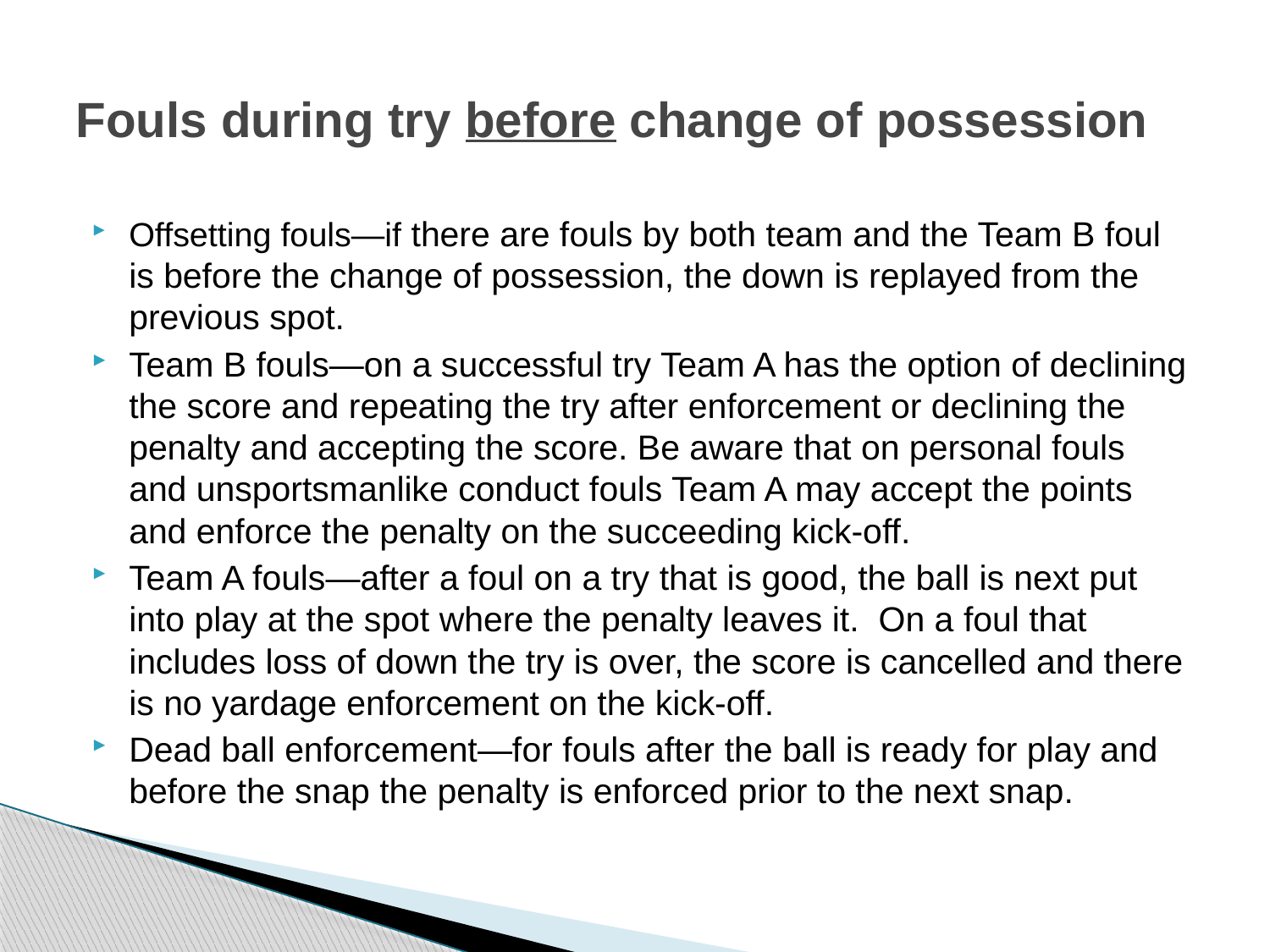

# Fouls during try before change of possession
Offsetting fouls—if there are fouls by both team and the Team B foul is before the change of possession, the down is replayed from the previous spot.
Team B fouls—on a successful try Team A has the option of declining the score and repeating the try after enforcement or declining the penalty and accepting the score. Be aware that on personal fouls and unsportsmanlike conduct fouls Team A may accept the points and enforce the penalty on the succeeding kick-off.
Team A fouls—after a foul on a try that is good, the ball is next put into play at the spot where the penalty leaves it.  On a foul that includes loss of down the try is over, the score is cancelled and there is no yardage enforcement on the kick-off.
Dead ball enforcement—for fouls after the ball is ready for play and before the snap the penalty is enforced prior to the next snap.